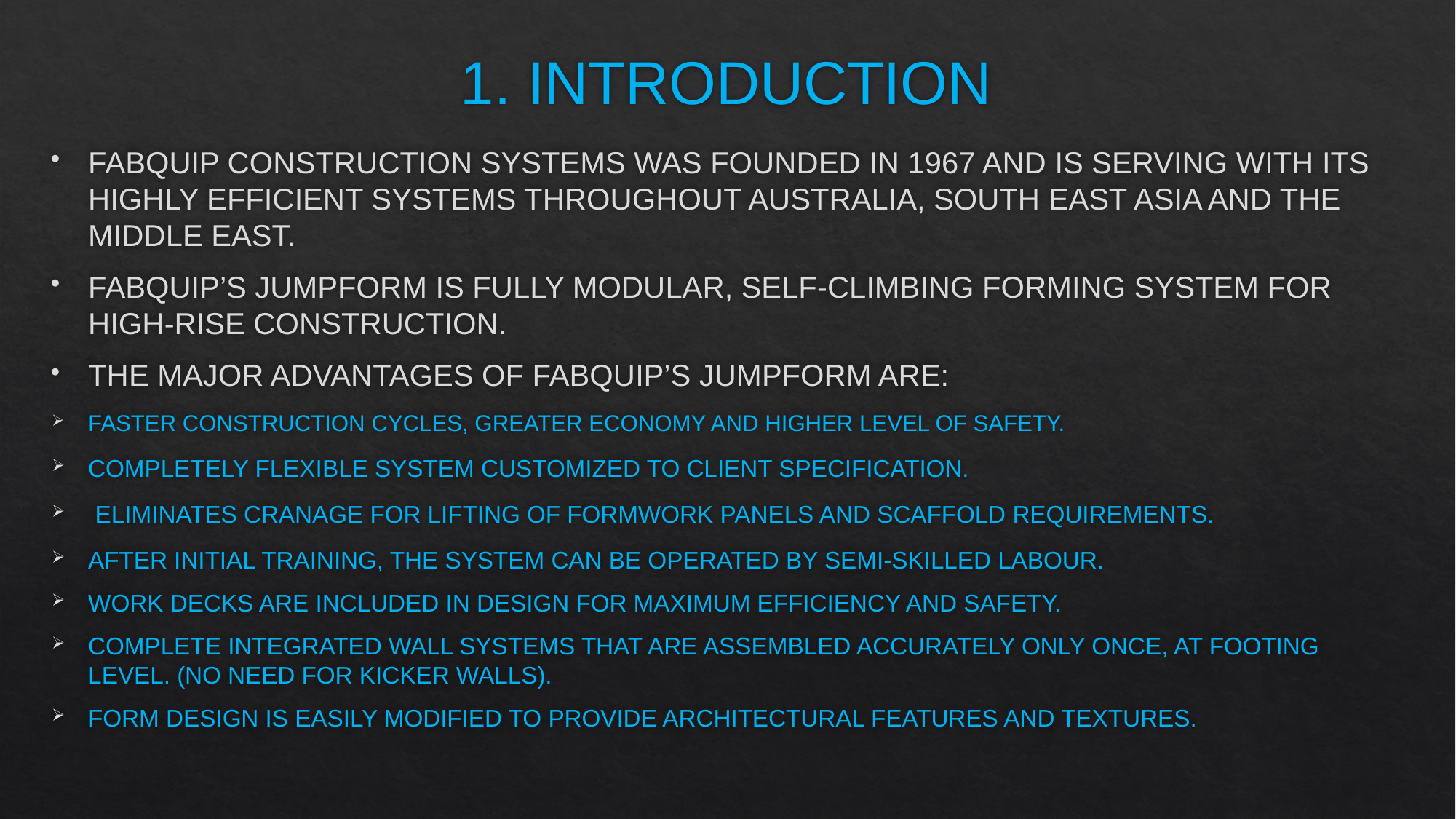

# 1. INTRODUCTION
FABQUIP CONSTRUCTION SYSTEMS WAS FOUNDED IN 1967 AND IS SERVING WITH ITS HIGHLY EFFICIENT SYSTEMS THROUGHOUT AUSTRALIA, SOUTH EAST ASIA AND THE MIDDLE EAST.
FABQUIP’S JUMPFORM IS FULLY MODULAR, SELF-CLIMBING FORMING SYSTEM FOR HIGH-RISE CONSTRUCTION.
THE MAJOR ADVANTAGES OF FABQUIP’S JUMPFORM ARE:
FASTER CONSTRUCTION CYCLES, GREATER ECONOMY AND HIGHER LEVEL OF SAFETY.
COMPLETELY FLEXIBLE SYSTEM CUSTOMIZED TO CLIENT SPECIFICATION.
 ELIMINATES CRANAGE FOR LIFTING OF FORMWORK PANELS AND SCAFFOLD REQUIREMENTS.
AFTER INITIAL TRAINING, THE SYSTEM CAN BE OPERATED BY SEMI-SKILLED LABOUR.
WORK DECKS ARE INCLUDED IN DESIGN FOR MAXIMUM EFFICIENCY AND SAFETY.
COMPLETE INTEGRATED WALL SYSTEMS THAT ARE ASSEMBLED ACCURATELY ONLY ONCE, AT FOOTING LEVEL. (NO NEED FOR KICKER WALLS).
FORM DESIGN IS EASILY MODIFIED TO PROVIDE ARCHITECTURAL FEATURES AND TEXTURES.